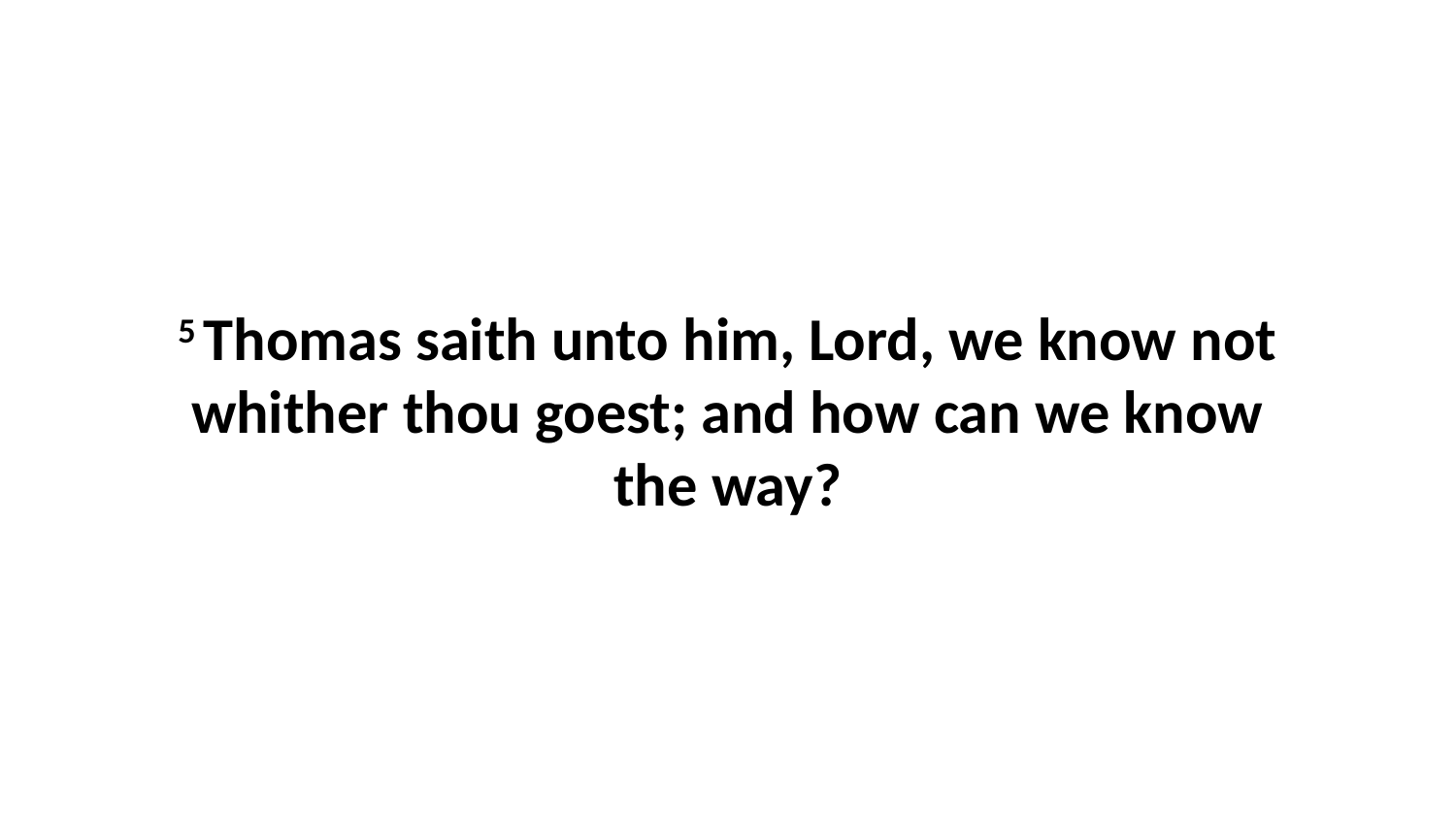

5 Thomas saith unto him, Lord, we know not whither thou goest; and how can we know the way?